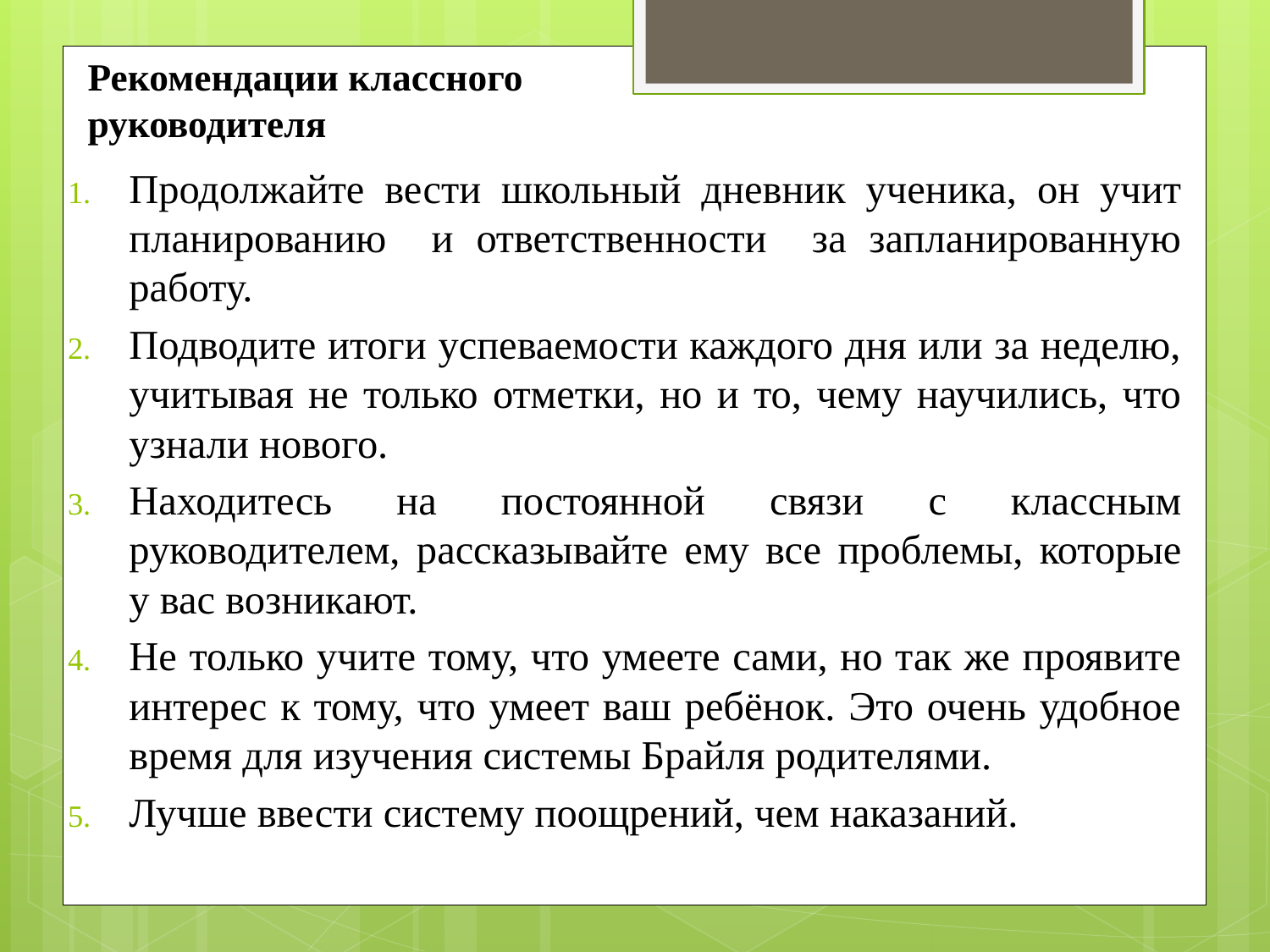

# Рекомендации классного руководителя
Продолжайте вести школьный дневник ученика, он учит планированию  и ответственности  за запланированную работу.
Подводите итоги успеваемости каждого дня или за неделю, учитывая не только отметки, но и то, чему научились, что узнали нового.
Находитесь на постоянной связи с классным руководителем, рассказывайте ему все проблемы, которые у вас возникают.
Не только учите тому, что умеете сами, но так же проявите интерес к тому, что умеет ваш ребёнок. Это очень удобное время для изучения системы Брайля родителями.
Лучше ввести систему поощрений, чем наказаний.